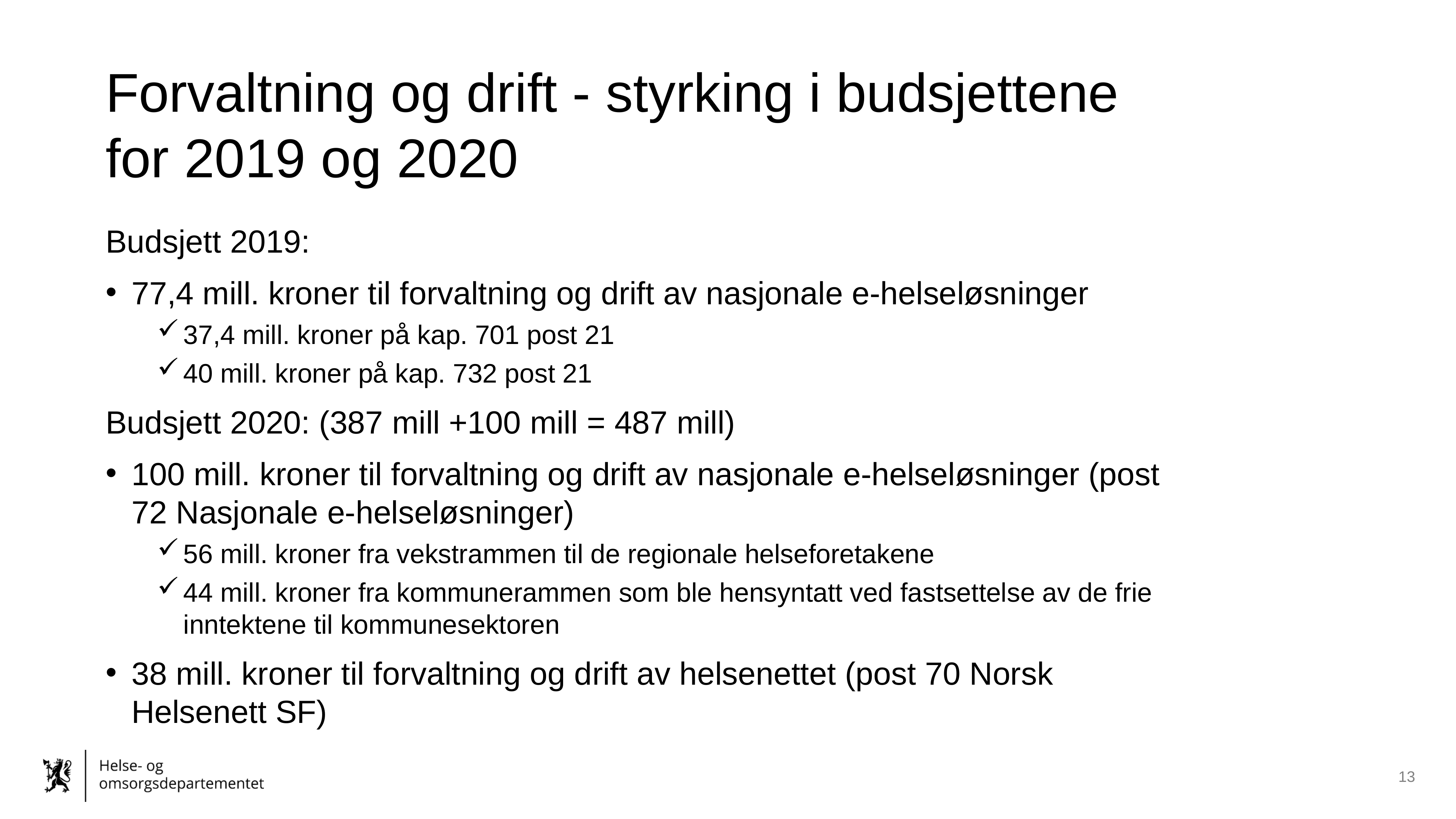

# Forvaltning og drift - styrking i budsjettene for 2019 og 2020
Budsjett 2019:
77,4 mill. kroner til forvaltning og drift av nasjonale e-helseløsninger
37,4 mill. kroner på kap. 701 post 21
40 mill. kroner på kap. 732 post 21
Budsjett 2020: (387 mill +100 mill = 487 mill)
100 mill. kroner til forvaltning og drift av nasjonale e-helseløsninger (post 72 Nasjonale e-helseløsninger)
56 mill. kroner fra vekstrammen til de regionale helseforetakene
44 mill. kroner fra kommunerammen som ble hensyntatt ved fastsettelse av de frie inntektene til kommunesektoren
38 mill. kroner til forvaltning og drift av helsenettet (post 70 Norsk Helsenett SF)

13